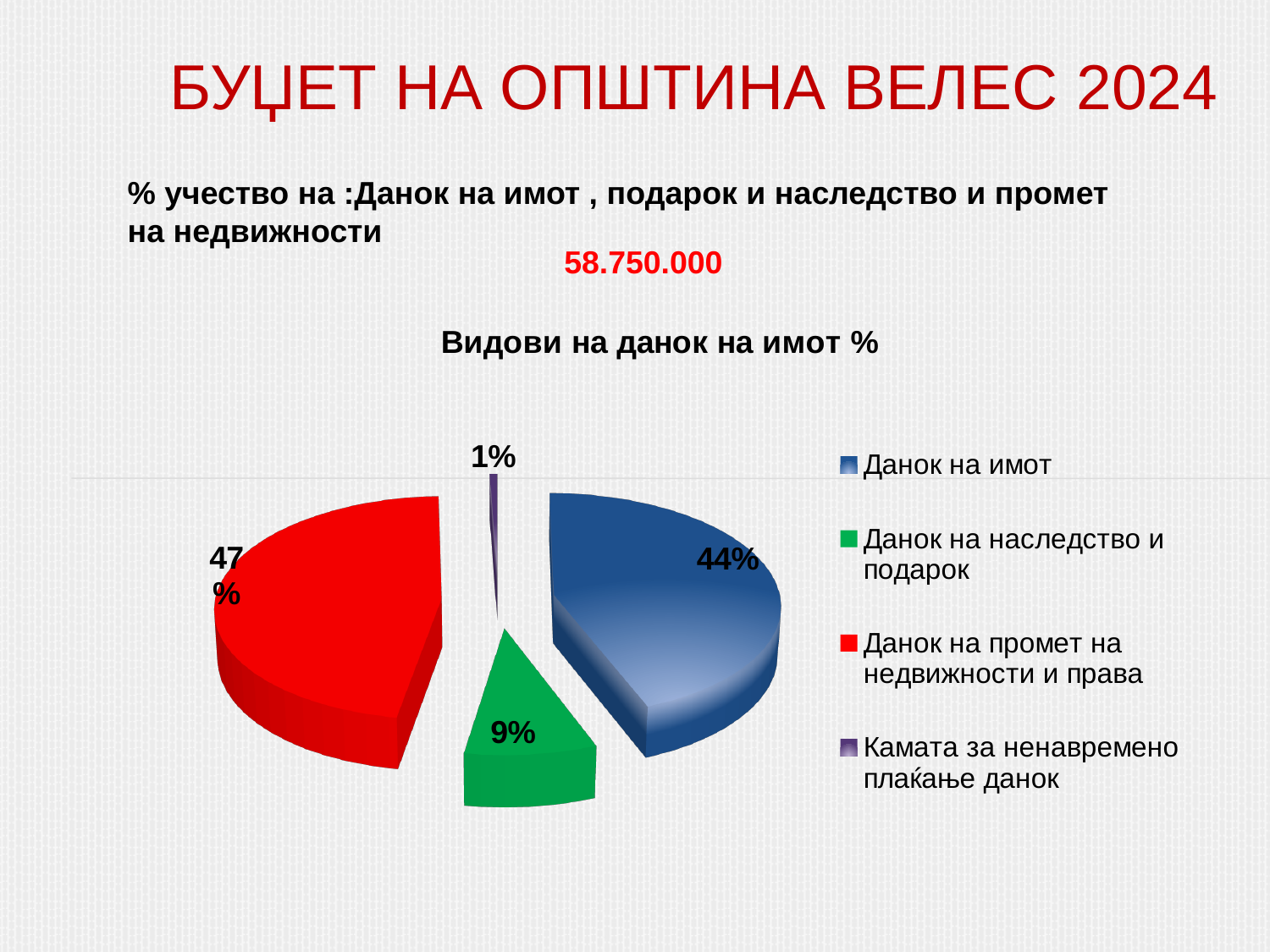

# БУЏЕТ НА ОПШТИНА ВЕЛЕС 2024
% учество на :Данок на имот , подарок и наследство и промет на недвижности
58.750.000

[unsupported chart]